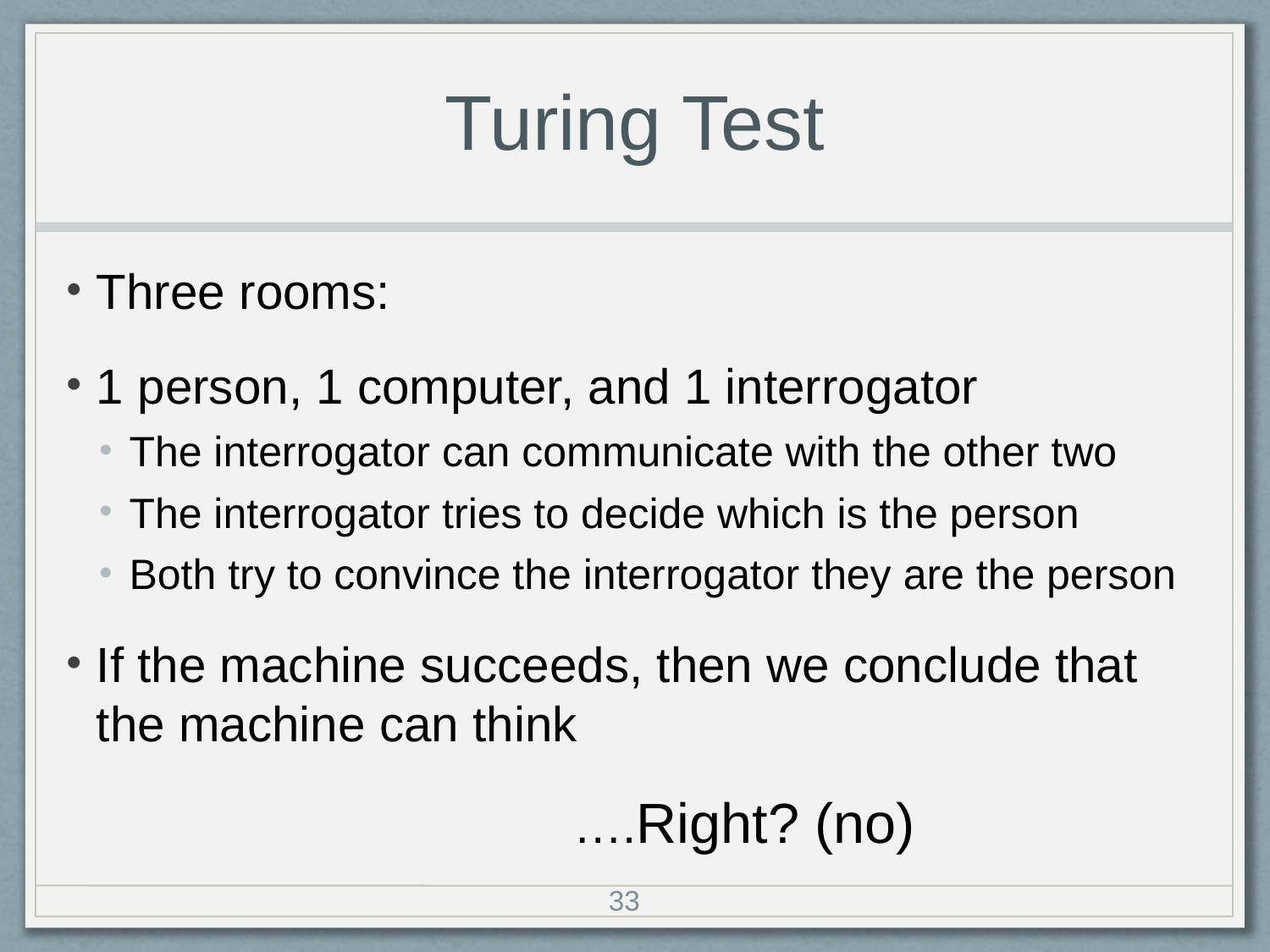

# Turing Test
Three rooms:
1 person, 1 computer, and 1 interrogator
The interrogator can communicate with the other two
The interrogator tries to decide which is the person
Both try to convince the interrogator they are the person
If the machine succeeds, then we conclude that the machine can think
				….Right? (no)
33